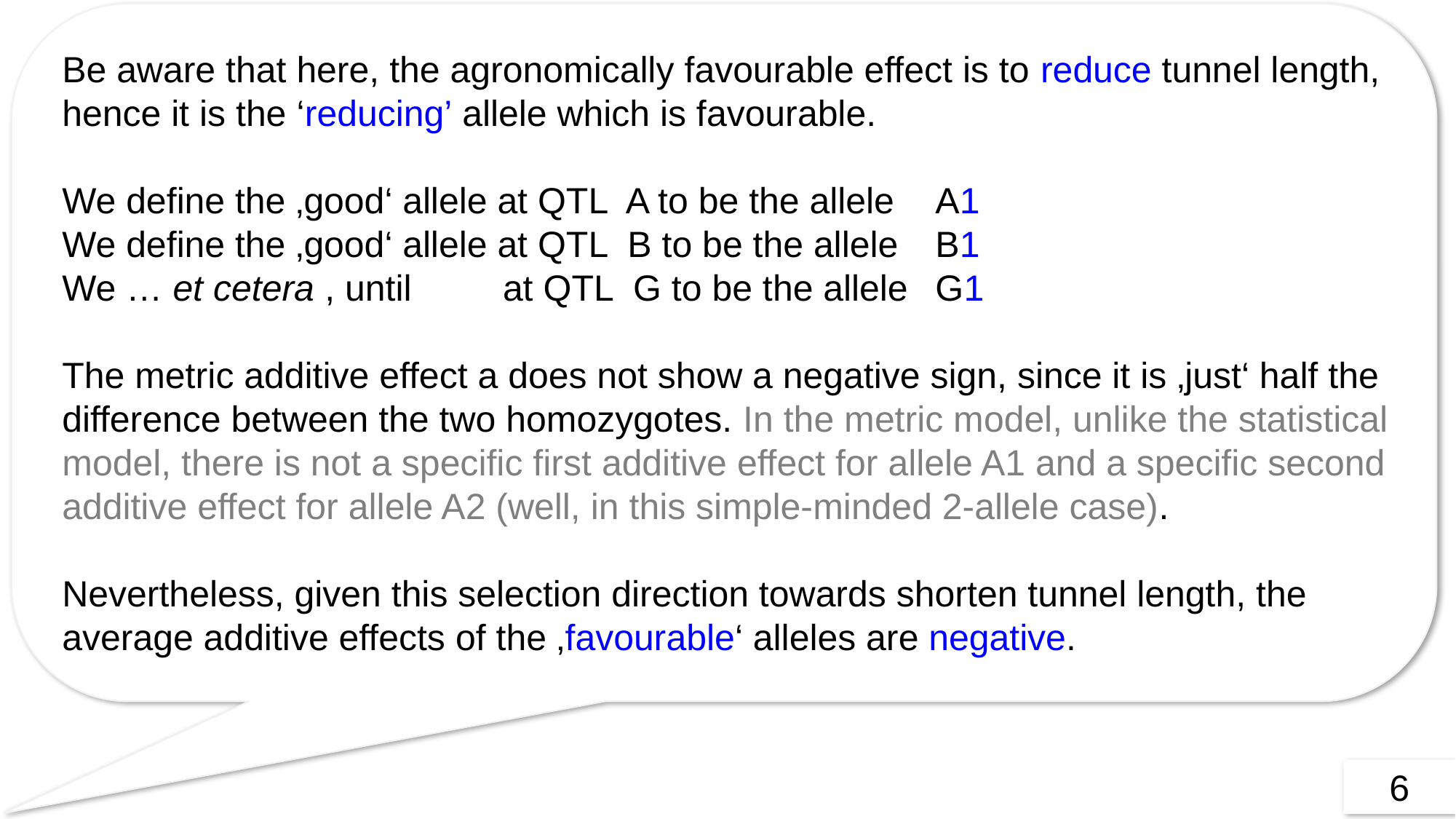

Be aware that here, the agronomically favourable effect is to reduce tunnel length, hence it is the ‘reducing’ allele which is favourable.

We define the ‚good‘ allele at QTL  A to be the allele	A1
We define the ‚good‘ allele at QTL  B to be the allele 	B1
We … et cetera , until         at QTL  G to be the allele 	G1

The metric additive effect a does not show a negative sign, since it is ‚just‘ half the difference between the two homozygotes. In the metric model, unlike the statistical model, there is not a specific first additive effect for allele A1 and a specific second additive effect for allele A2 (well, in this simple-minded 2-allele case).

Nevertheless, given this selection direction towards shorten tunnel length, the average additive effects of the ‚favourable‘ alleles are negative.
6